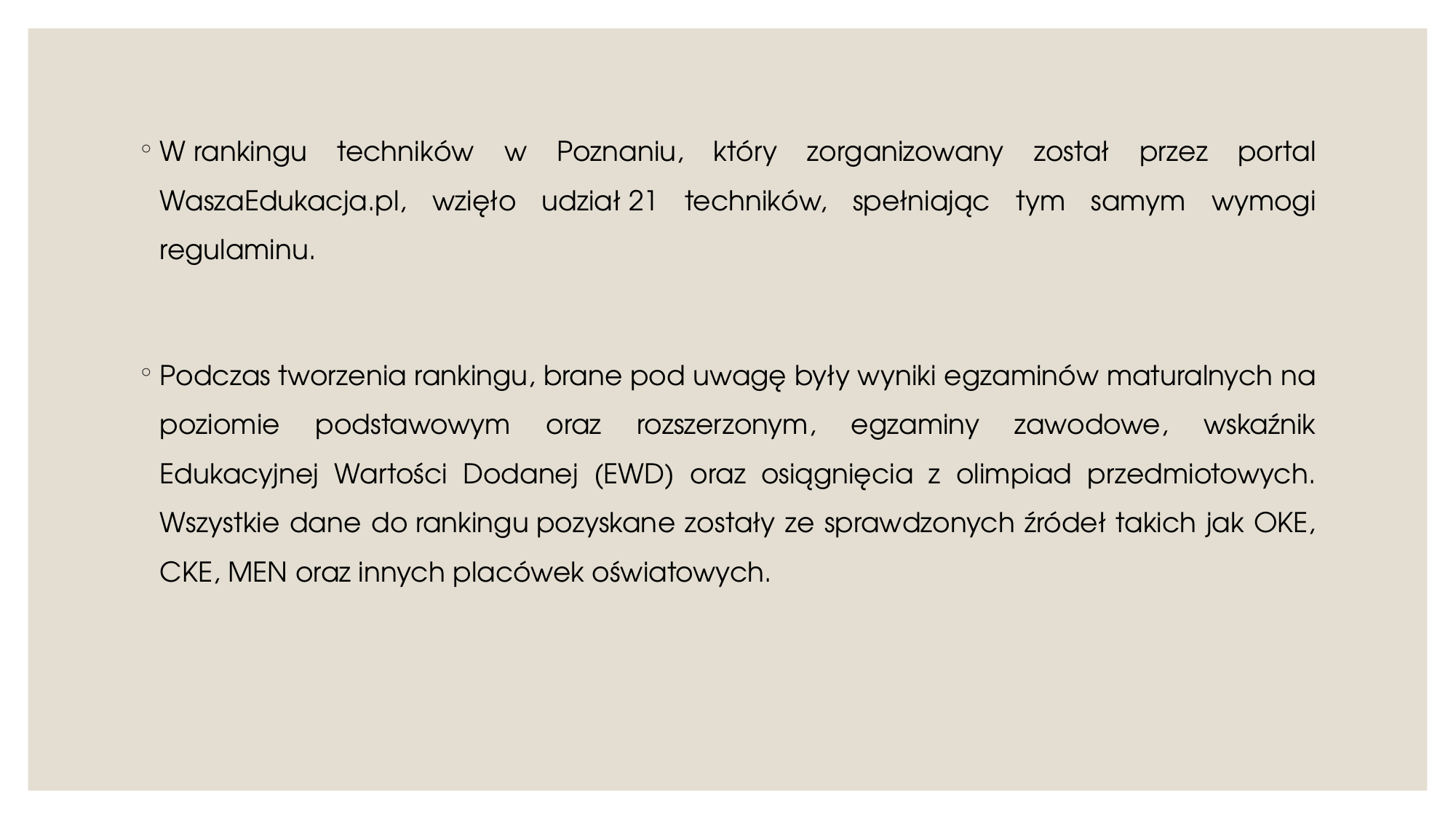

W rankingu techników w Poznaniu, który zorganizowany został przez portal WaszaEdukacja.pl, wzięło udział 21 techników, spełniając tym samym wymogi regulaminu.

Podczas tworzenia rankingu, brane pod uwagę były wyniki egzaminów maturalnych na poziomie podstawowym oraz rozszerzonym, egzaminy zawodowe, wskaźnik Edukacyjnej Wartości Dodanej (EWD) oraz osiągnięcia z olimpiad przedmiotowych. Wszystkie dane do rankingu pozyskane zostały ze sprawdzonych źródeł takich jak OKE, CKE, MEN oraz innych placówek oświatowych.